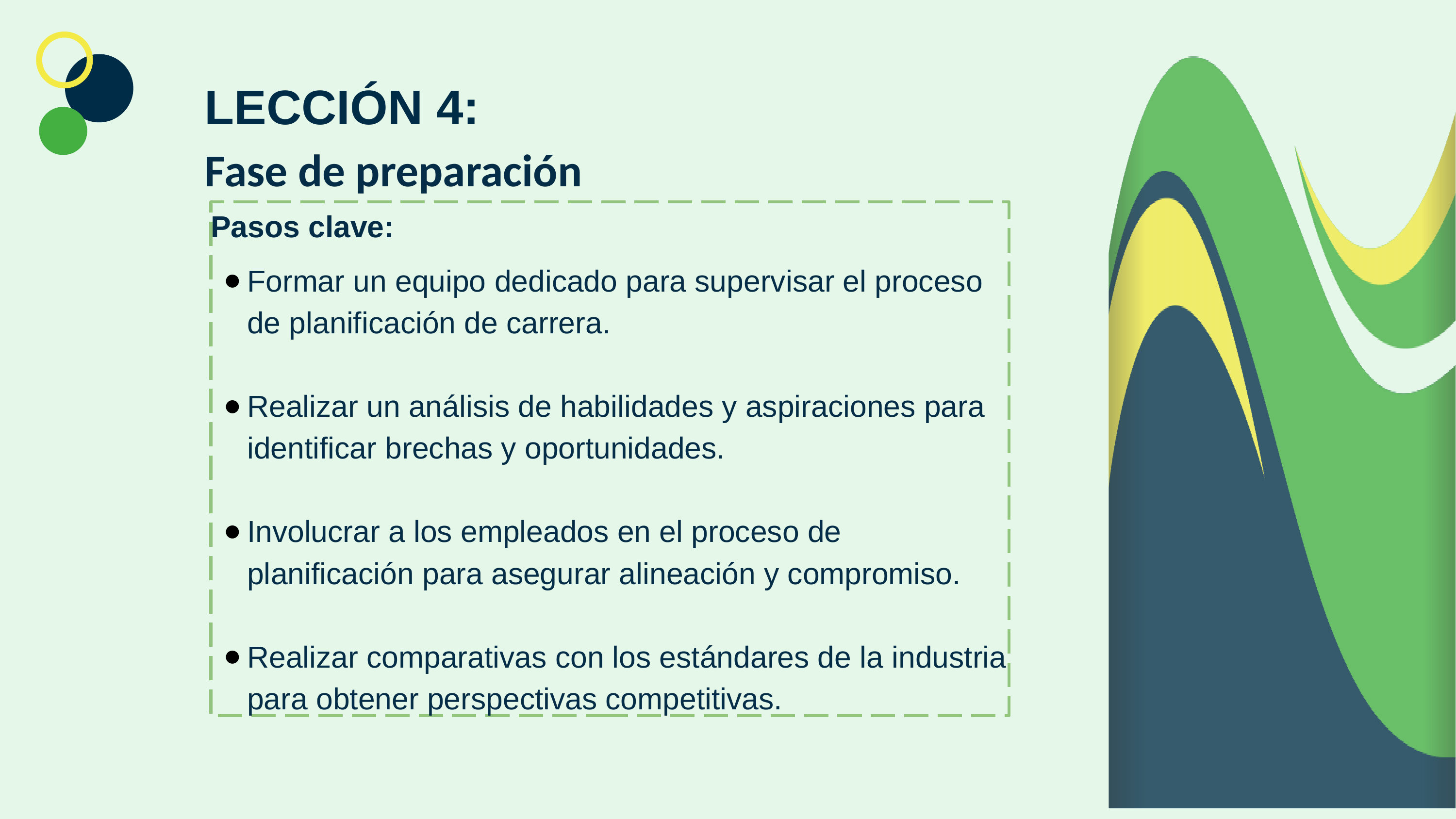

LECCIÓN 4:
Fase de preparación

Pasos clave:
Formar un equipo dedicado para supervisar el proceso de planificación de carrera.
Realizar un análisis de habilidades y aspiraciones para identificar brechas y oportunidades.
Involucrar a los empleados en el proceso de planificación para asegurar alineación y compromiso.
Realizar comparativas con los estándares de la industria para obtener perspectivas competitivas.